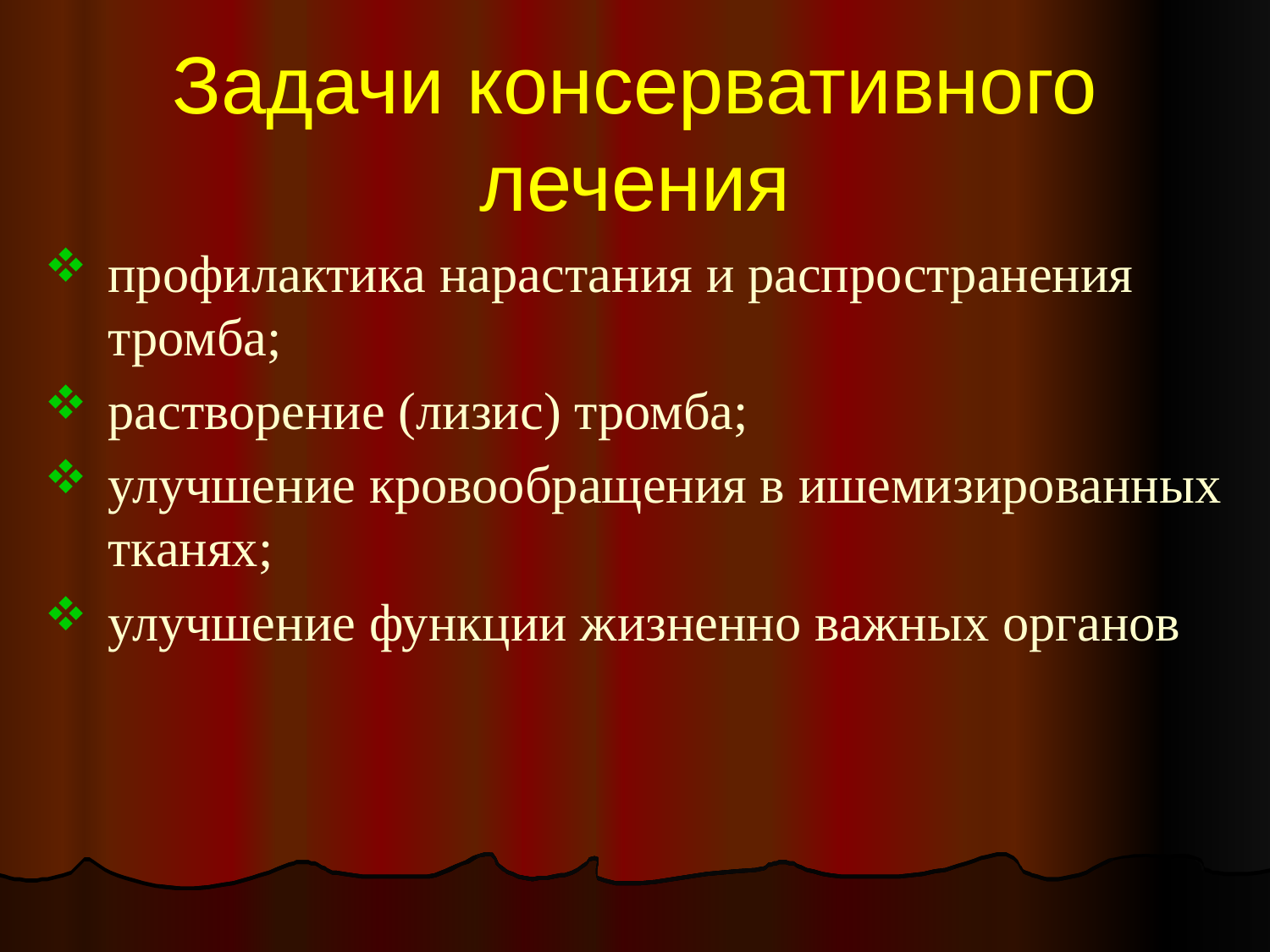

# Задачи консервативного лечения
профилактика нарастания и распространения тромба;
растворение (лизис) тромба;
улучшение кровообращения в ишемизированных тканях;
улучшение функции жизненно важных органов